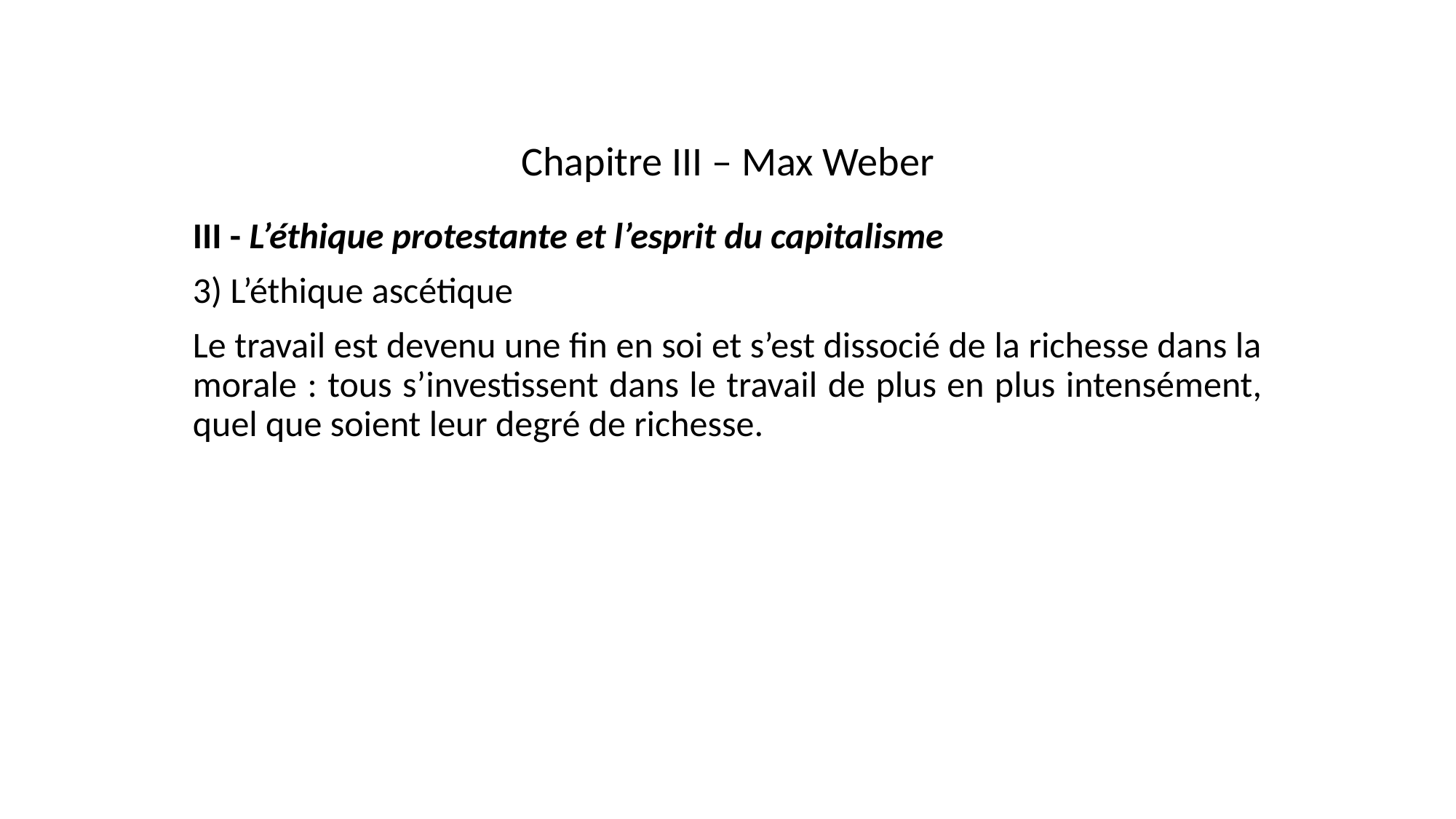

# Chapitre III – Max Weber
III - L’éthique protestante et l’esprit du capitalisme
3) L’éthique ascétique
Le travail est devenu une fin en soi et s’est dissocié de la richesse dans la morale : tous s’investissent dans le travail de plus en plus intensément, quel que soient leur degré de richesse.